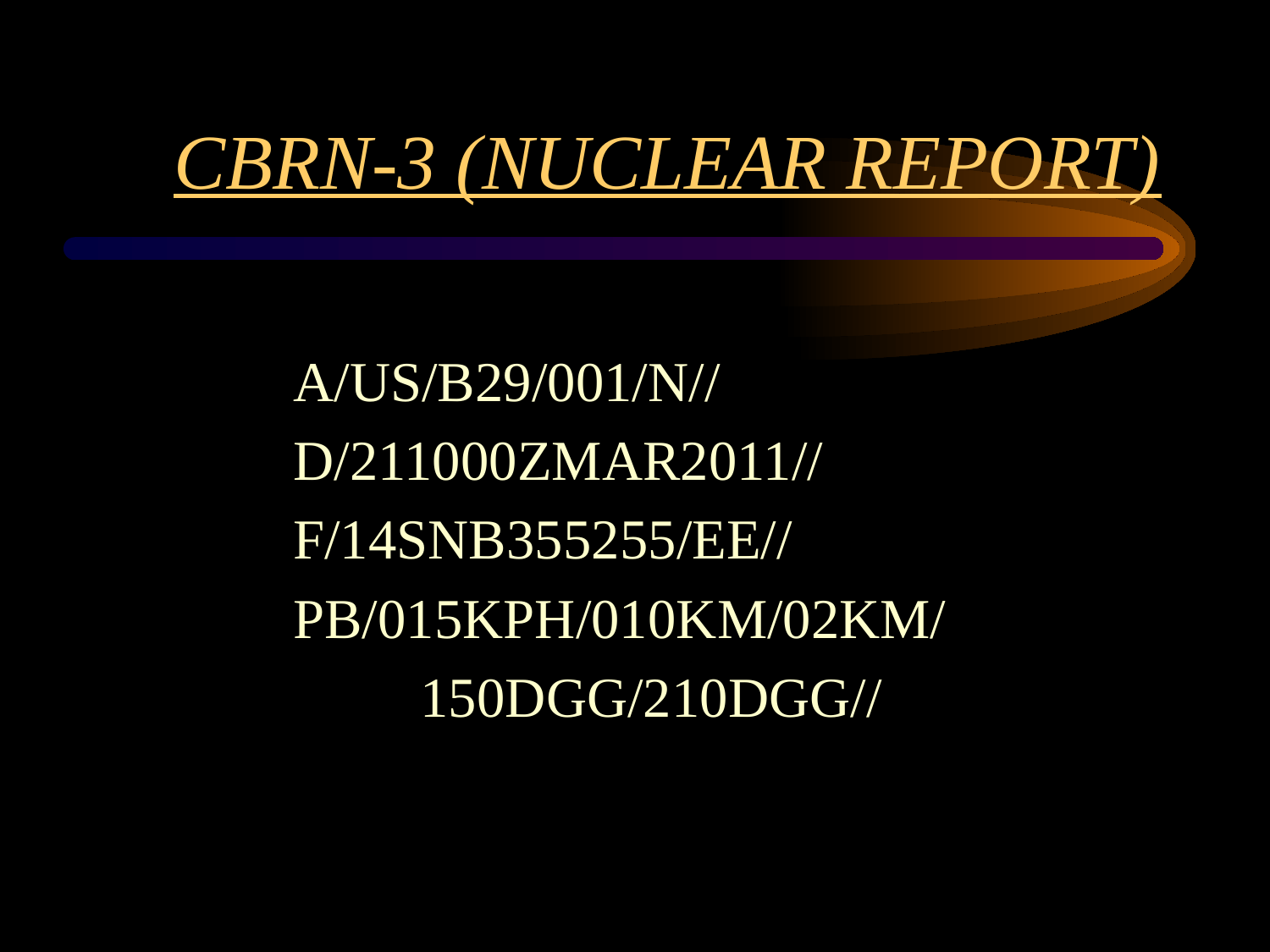

# CBRN-3 (NUCLEAR REPORT)
	A/US/B29/001/N//
	D/211000ZMAR2011//
	F/14SNB355255/EE//
	PB/015KPH/010KM/02KM/
		150DGG/210DGG//